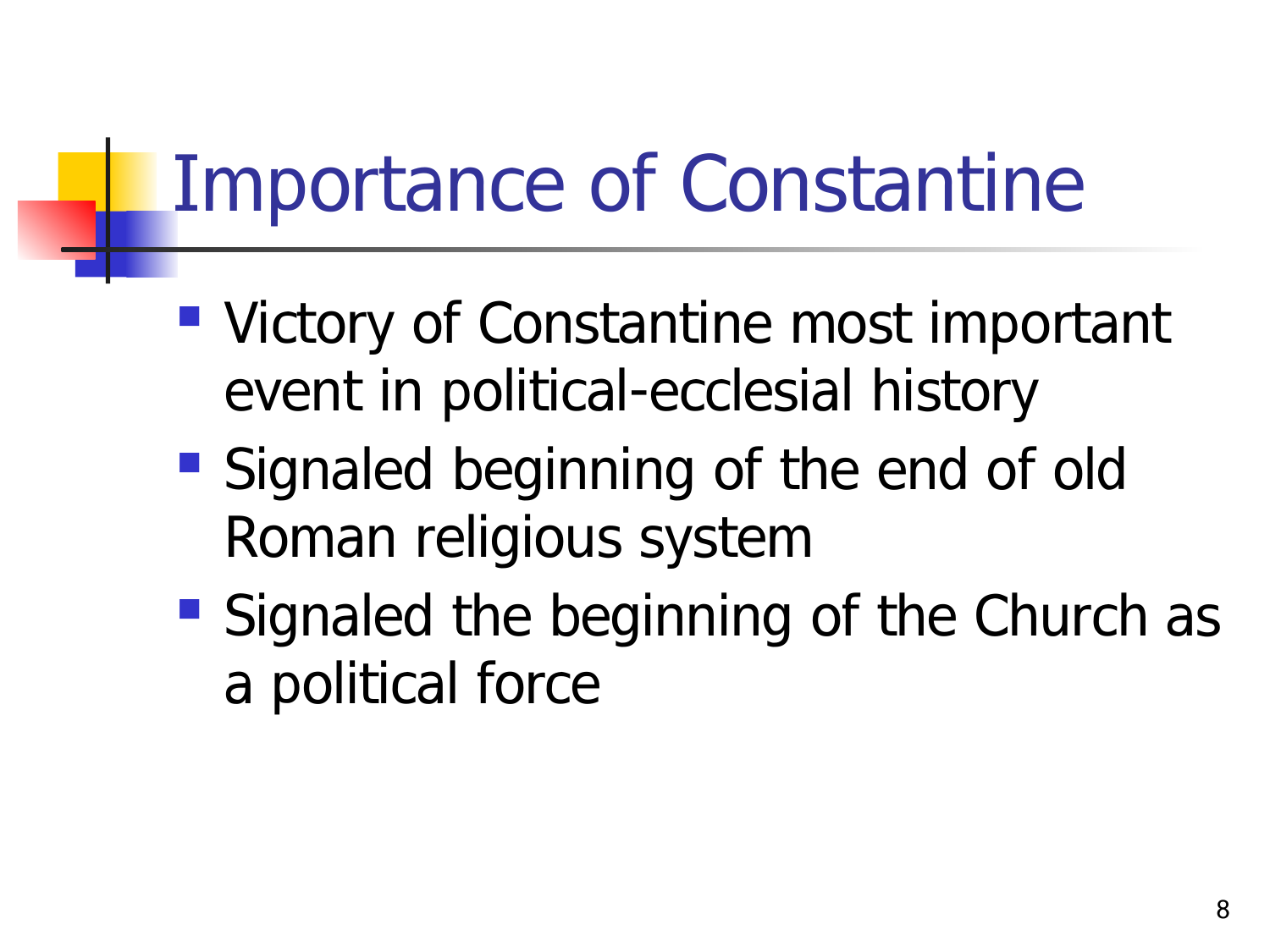

# Importance of Constantine
Victory of Constantine most important event in political-ecclesial history
Signaled beginning of the end of old Roman religious system
Signaled the beginning of the Church as a political force
8